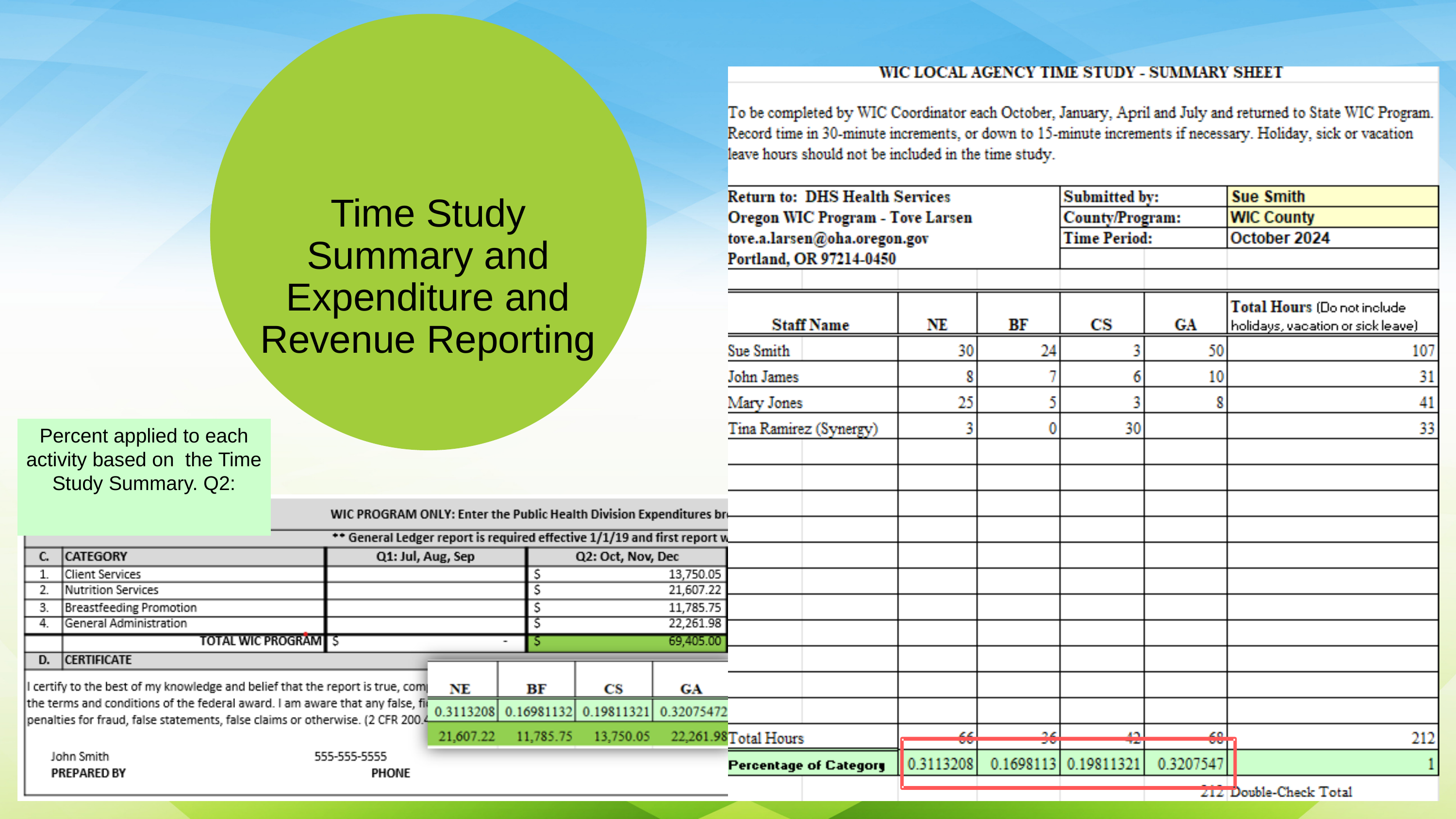

Time Study Summary and Expenditure and Revenue Reporting

Percent applied to each activity based on  the Time Study Summary. Q2: